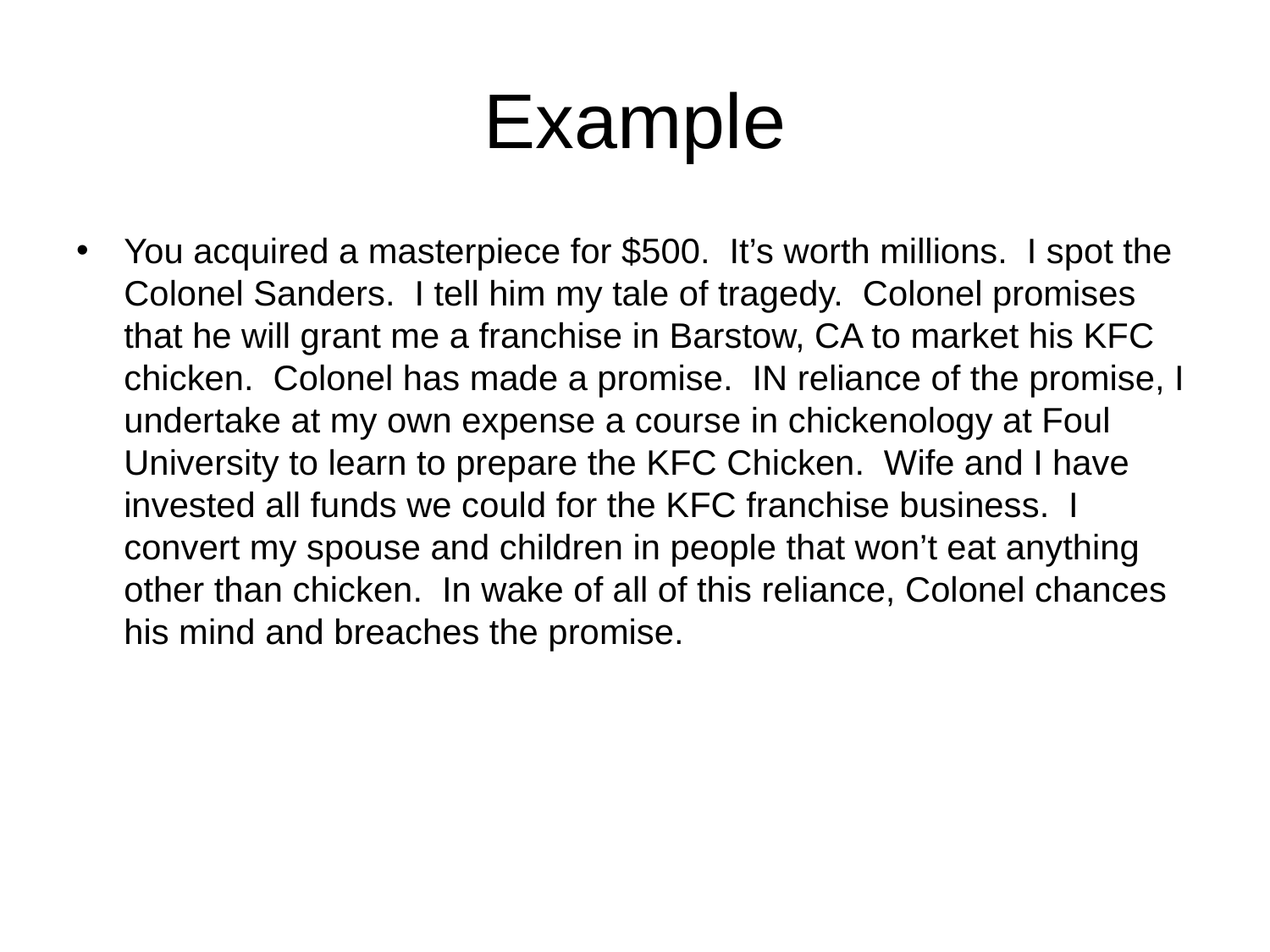

# Example
You acquired a masterpiece for $500.  It’s worth millions.  I spot the Colonel Sanders.  I tell him my tale of tragedy.  Colonel promises that he will grant me a franchise in Barstow, CA to market his KFC chicken.  Colonel has made a promise.  IN reliance of the promise, I undertake at my own expense a course in chickenology at Foul University to learn to prepare the KFC Chicken.  Wife and I have invested all funds we could for the KFC franchise business.  I convert my spouse and children in people that won’t eat anything other than chicken.  In wake of all of this reliance, Colonel chances his mind and breaches the promise.